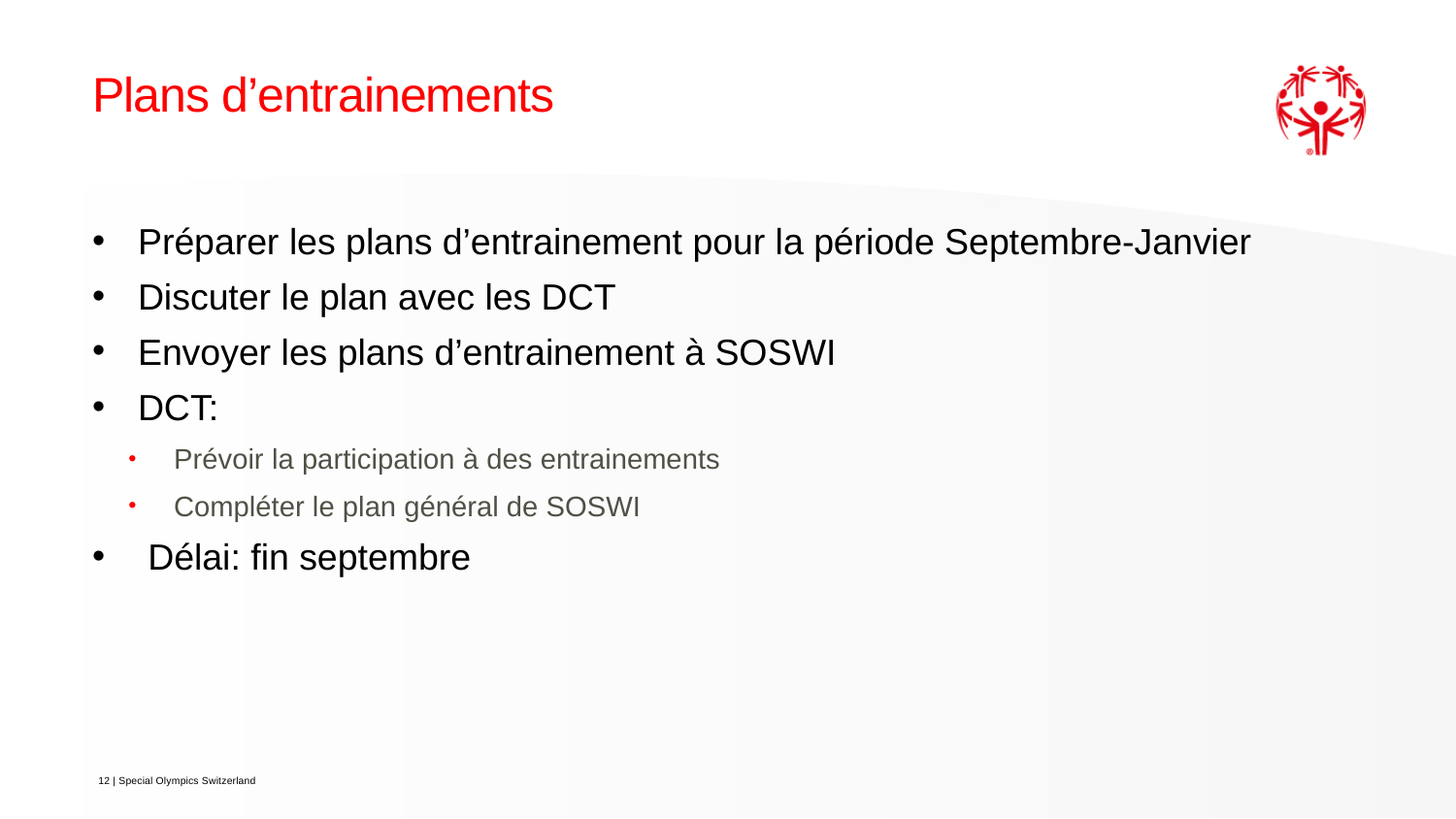

# Plans d’entrainements
Préparer les plans d’entrainement pour la période Septembre-Janvier
Discuter le plan avec les DCT
Envoyer les plans d’entrainement à SOSWI
DCT:
Prévoir la participation à des entrainements
Compléter le plan général de SOSWI
 Délai: fin septembre
12 | Special Olympics Switzerland